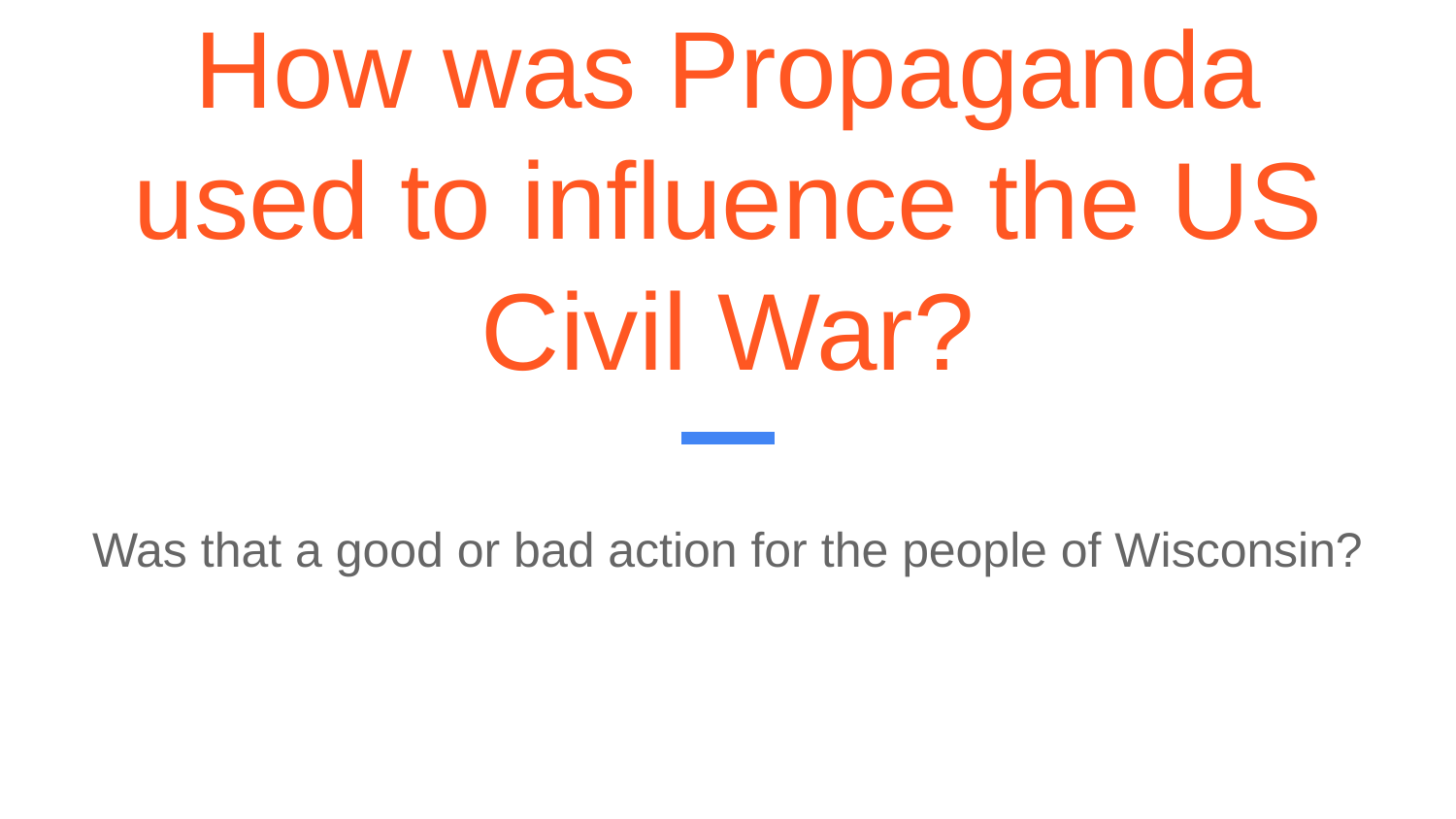

# How was Propaganda used to influence the US Civil War?
Was that a good or bad action for the people of Wisconsin?